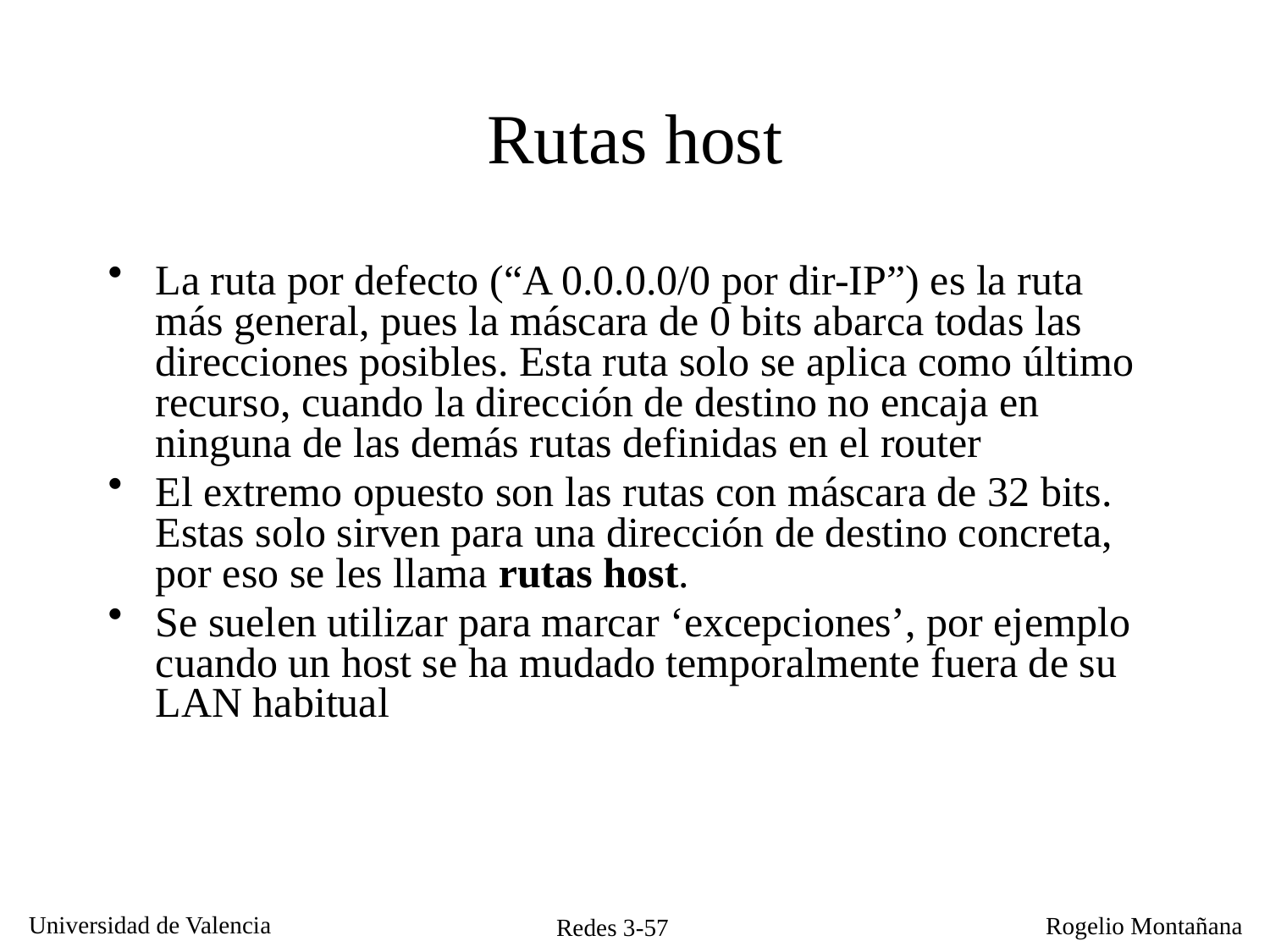

# Rutas host
La ruta por defecto (“A 0.0.0.0/0 por dir-IP”) es la ruta más general, pues la máscara de 0 bits abarca todas las direcciones posibles. Esta ruta solo se aplica como último recurso, cuando la dirección de destino no encaja en ninguna de las demás rutas definidas en el router
El extremo opuesto son las rutas con máscara de 32 bits. Estas solo sirven para una dirección de destino concreta, por eso se les llama rutas host.
Se suelen utilizar para marcar ‘excepciones’, por ejemplo cuando un host se ha mudado temporalmente fuera de su LAN habitual